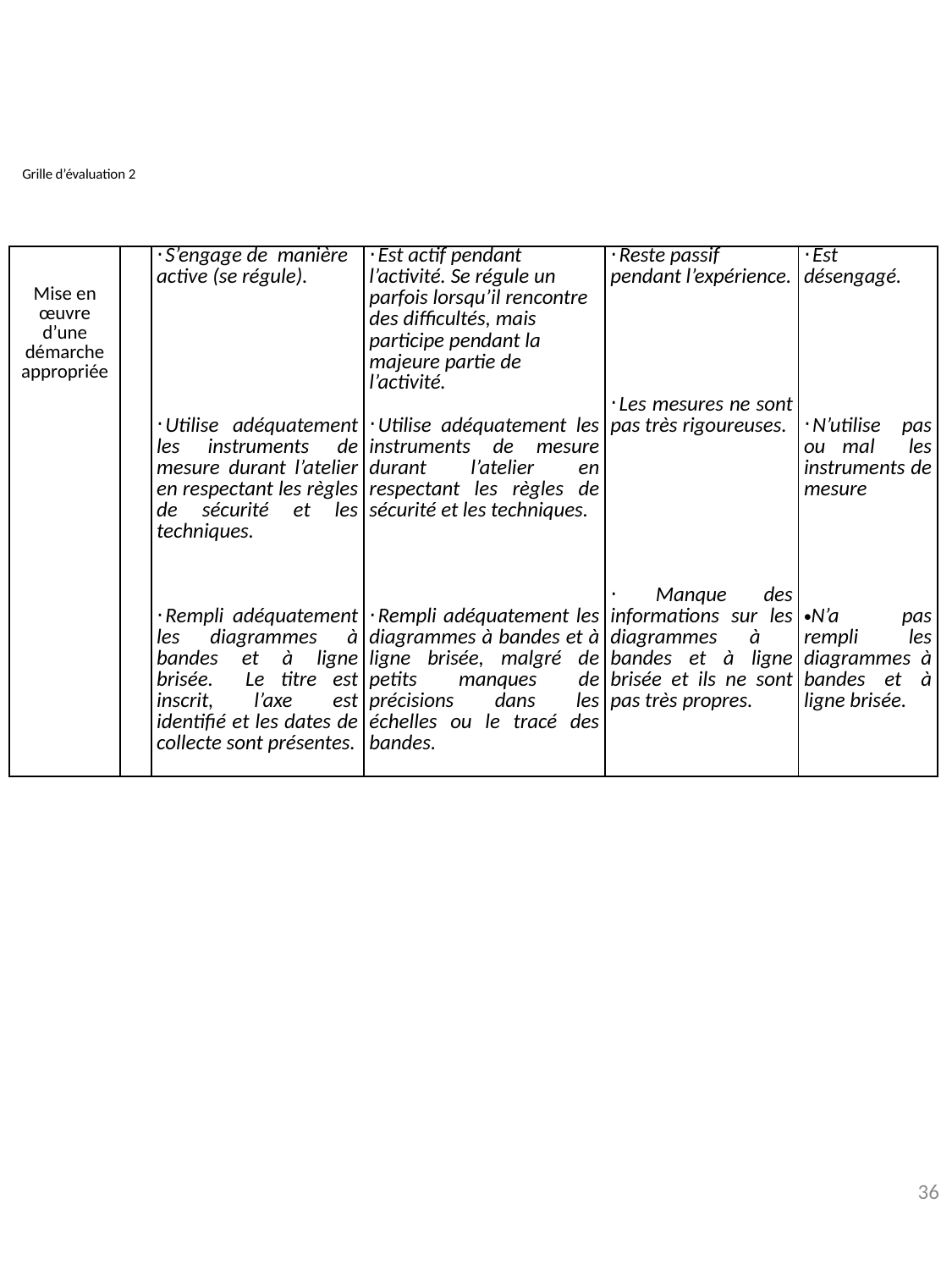

# Grille d’évaluation 2
| Mise en œuvre d’une démarche appropriée |  | S’engage de manière active (se régule). Utilise adéquatement les instruments de mesure durant l’atelier en respectant les règles de sécurité et les techniques. Rempli adéquatement les diagrammes à bandes et à ligne brisée. Le titre est inscrit, l’axe est identifié et les dates de collecte sont présentes. | Est actif pendant l’activité. Se régule un parfois lorsqu’il rencontre des difficultés, mais participe pendant la majeure partie de l’activité. Utilise adéquatement les instruments de mesure durant l’atelier en respectant les règles de sécurité et les techniques. Rempli adéquatement les diagrammes à bandes et à ligne brisée, malgré de petits manques de précisions dans les échelles ou le tracé des bandes. | Reste passif pendant l’expérience. Les mesures ne sont pas très rigoureuses. Manque des informations sur les diagrammes à bandes et à ligne brisée et ils ne sont pas très propres. | Est désengagé. N’utilise pas ou mal les instruments de mesure N’a pas rempli les diagrammes à bandes et à ligne brisée. |
| --- | --- | --- | --- | --- | --- |

36